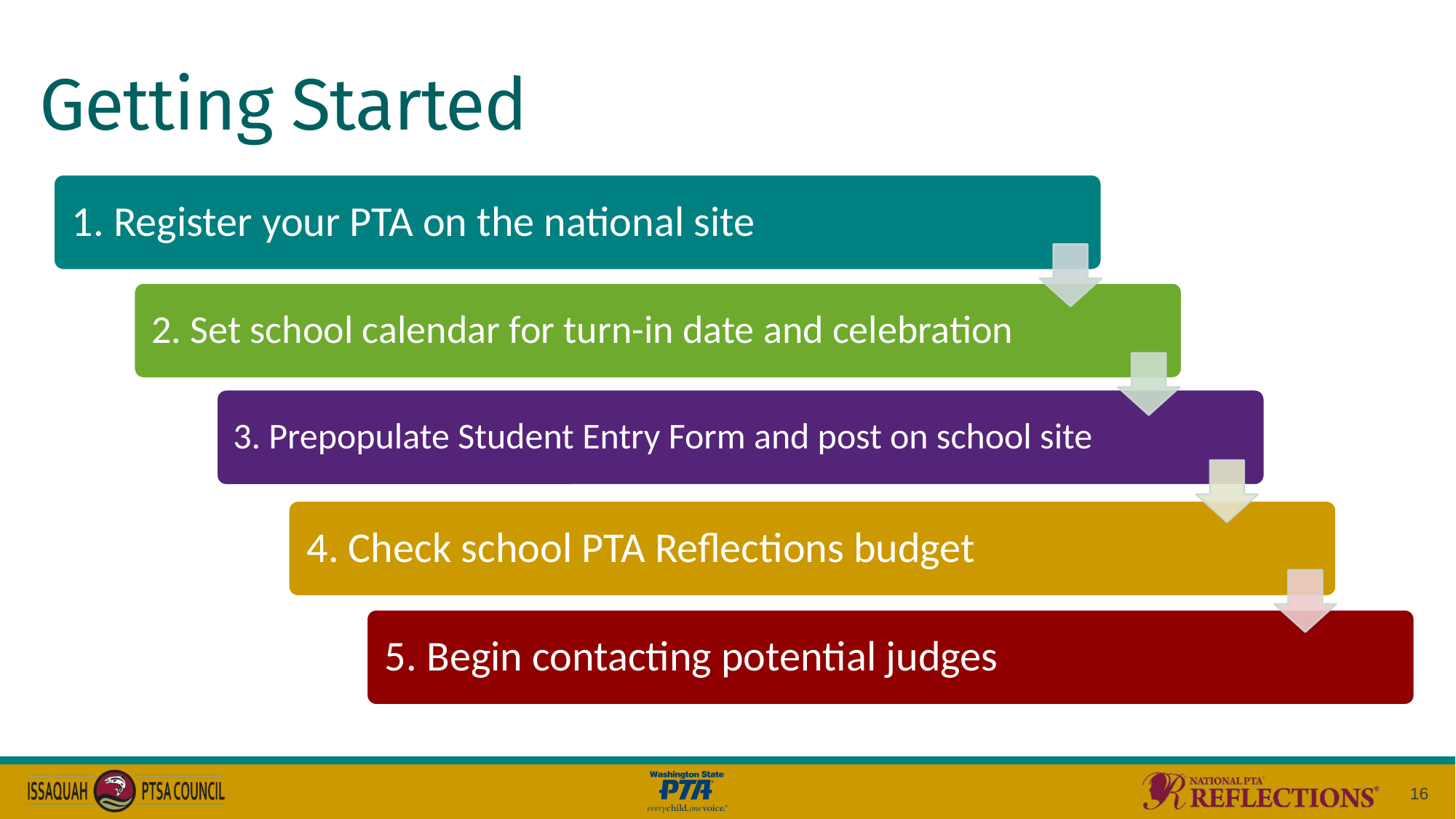

# Getting Started
1. Register your PTA on the national site
3. Prepopulate Student Entry Form and post on school site
2. Set school calendar for turn-in date and celebration
4. Check school PTA Reflections budget
5. Begin contacting potential judges